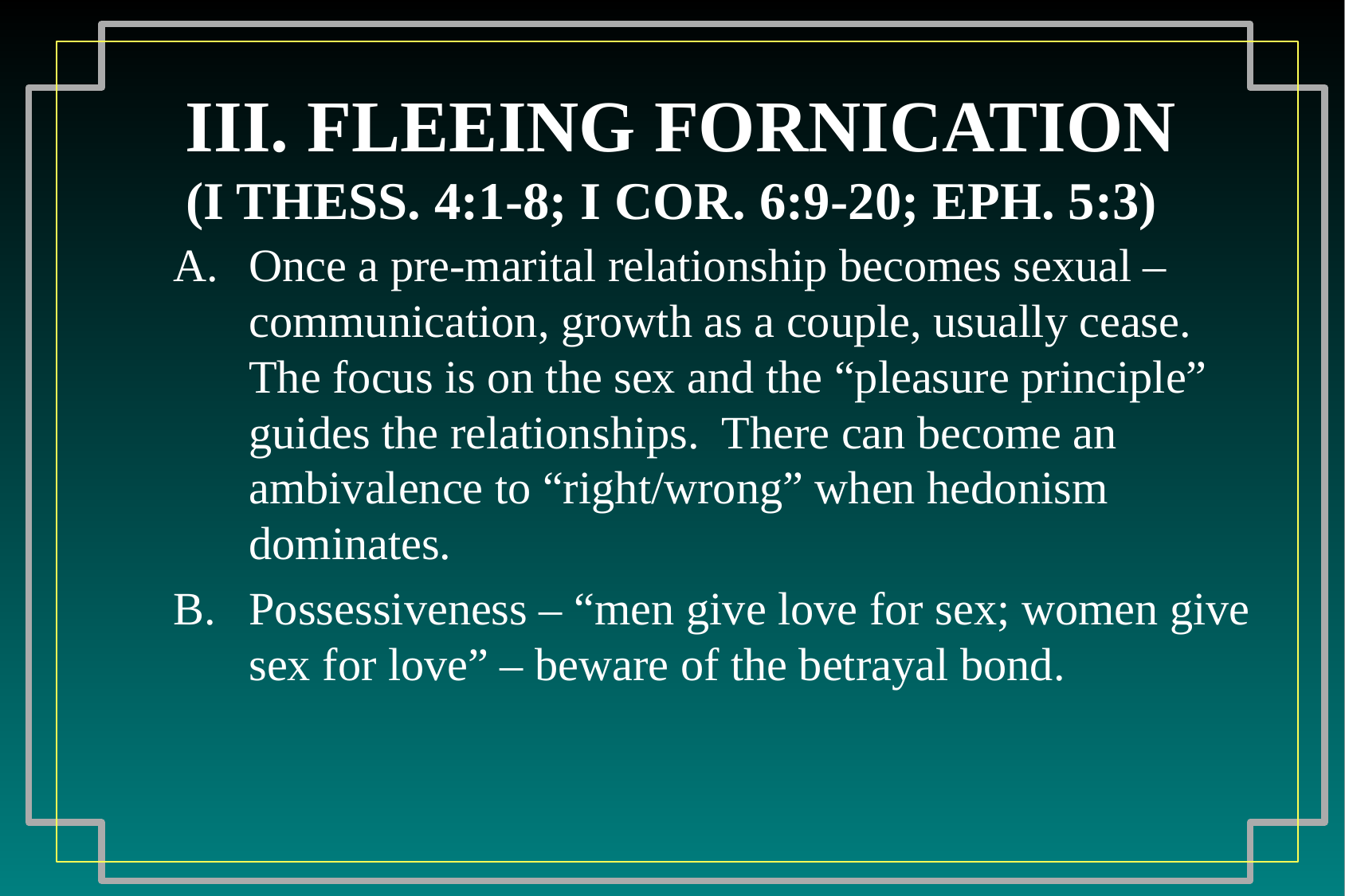

# III. FLEEING FORNICATION (I THESS. 4:1-8; I COR. 6:9-20; EPH. 5:3)
Once a pre-marital relationship becomes sexual – communication, growth as a couple, usually cease.  The focus is on the sex and the “pleasure principle” guides the relationships.  There can become an ambivalence to “right/wrong” when hedonism dominates.
Possessiveness – “men give love for sex; women give sex for love” – beware of the betrayal bond.